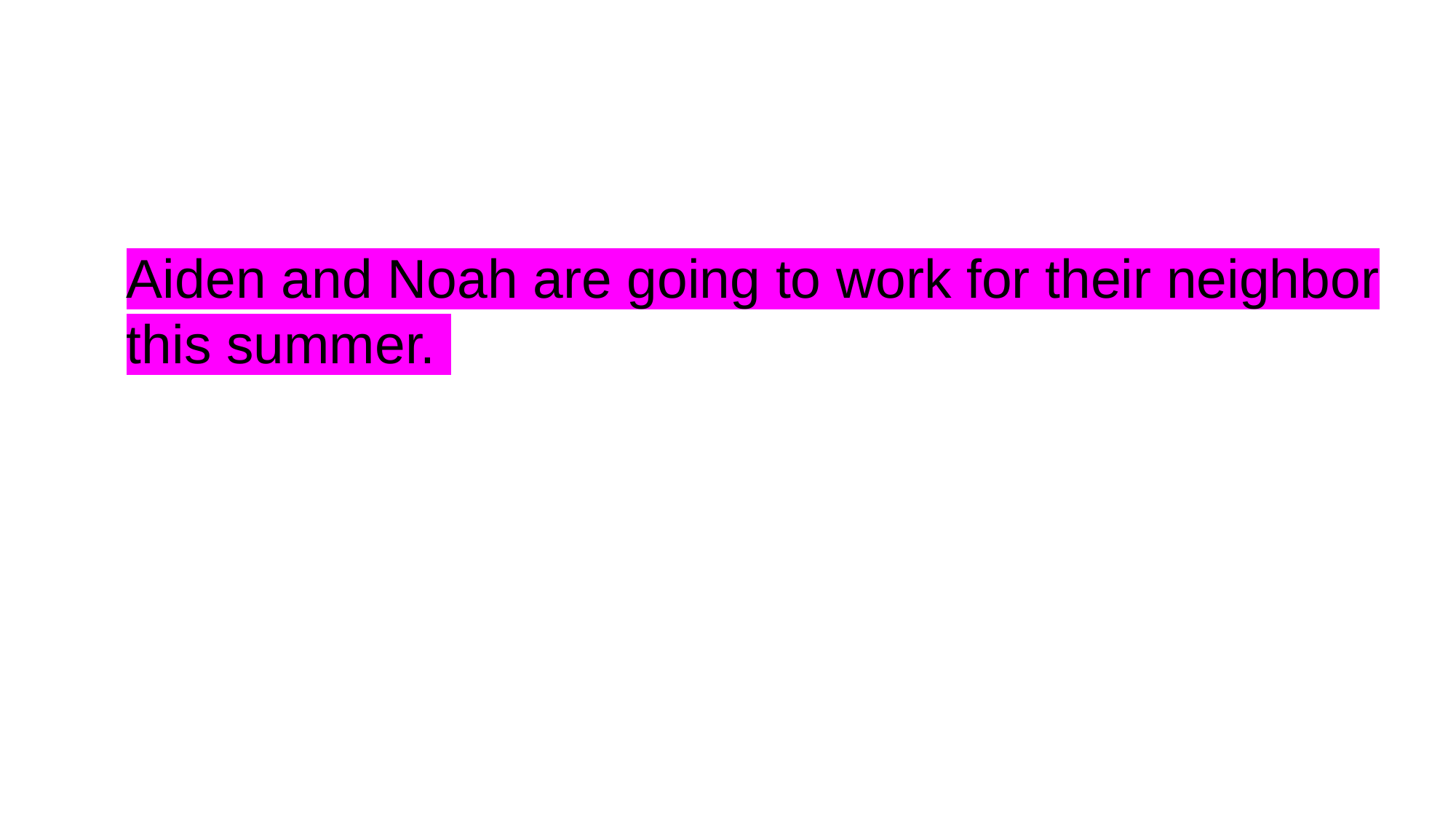

Aiden and Noah are going to work for their neighbor this summer.